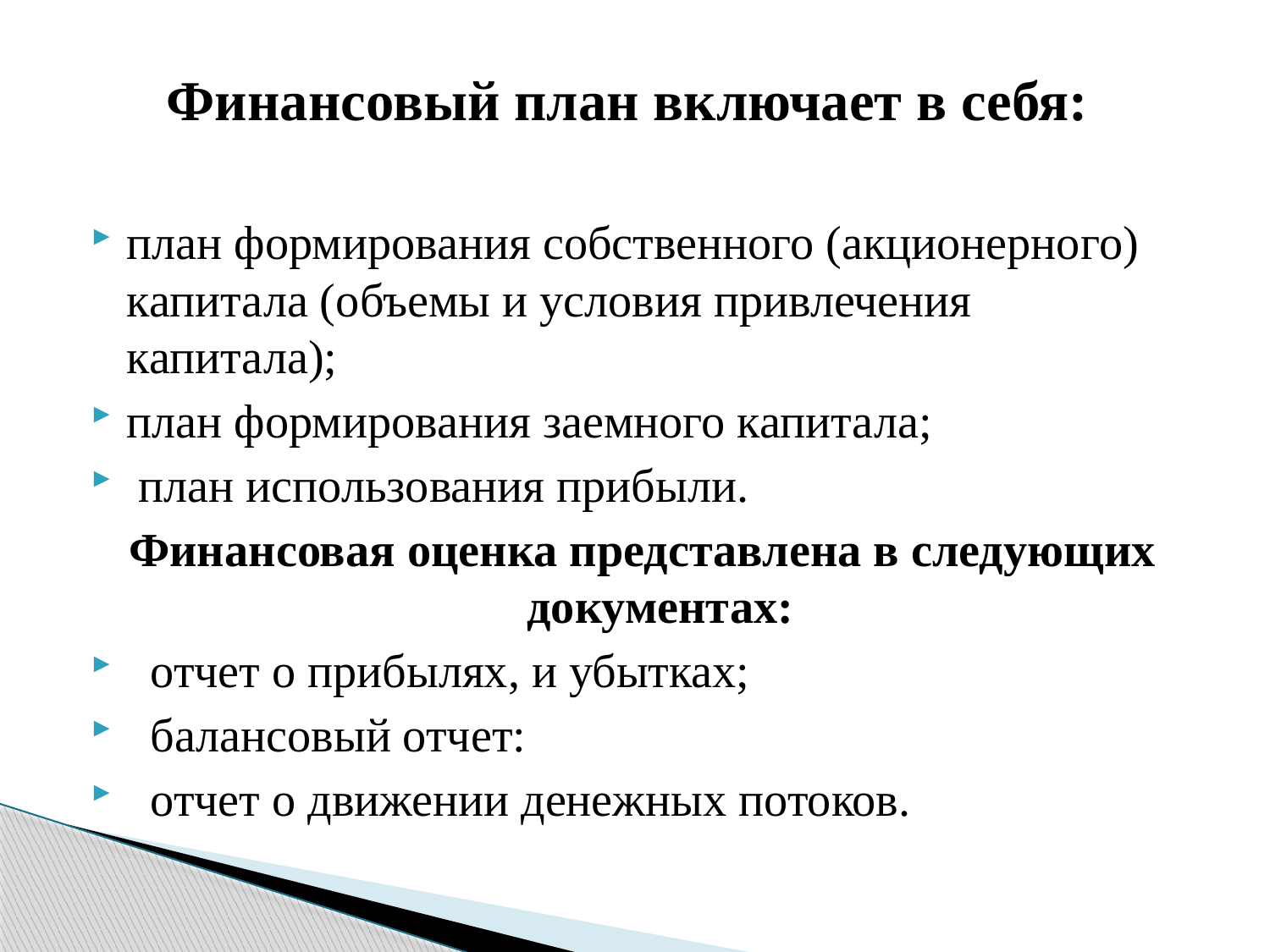

# Финансовый план включает в себя:
план формирования собственного (акционерного) капитала (объемы и условия привлечения капитала);
план формирования заемного капитала;
 план использования прибыли.
Финансовая оценка представлена в следующих документах:
  отчет о прибылях, и убытках;
  балансовый отчет:
  отчет о движении денежных потоков.